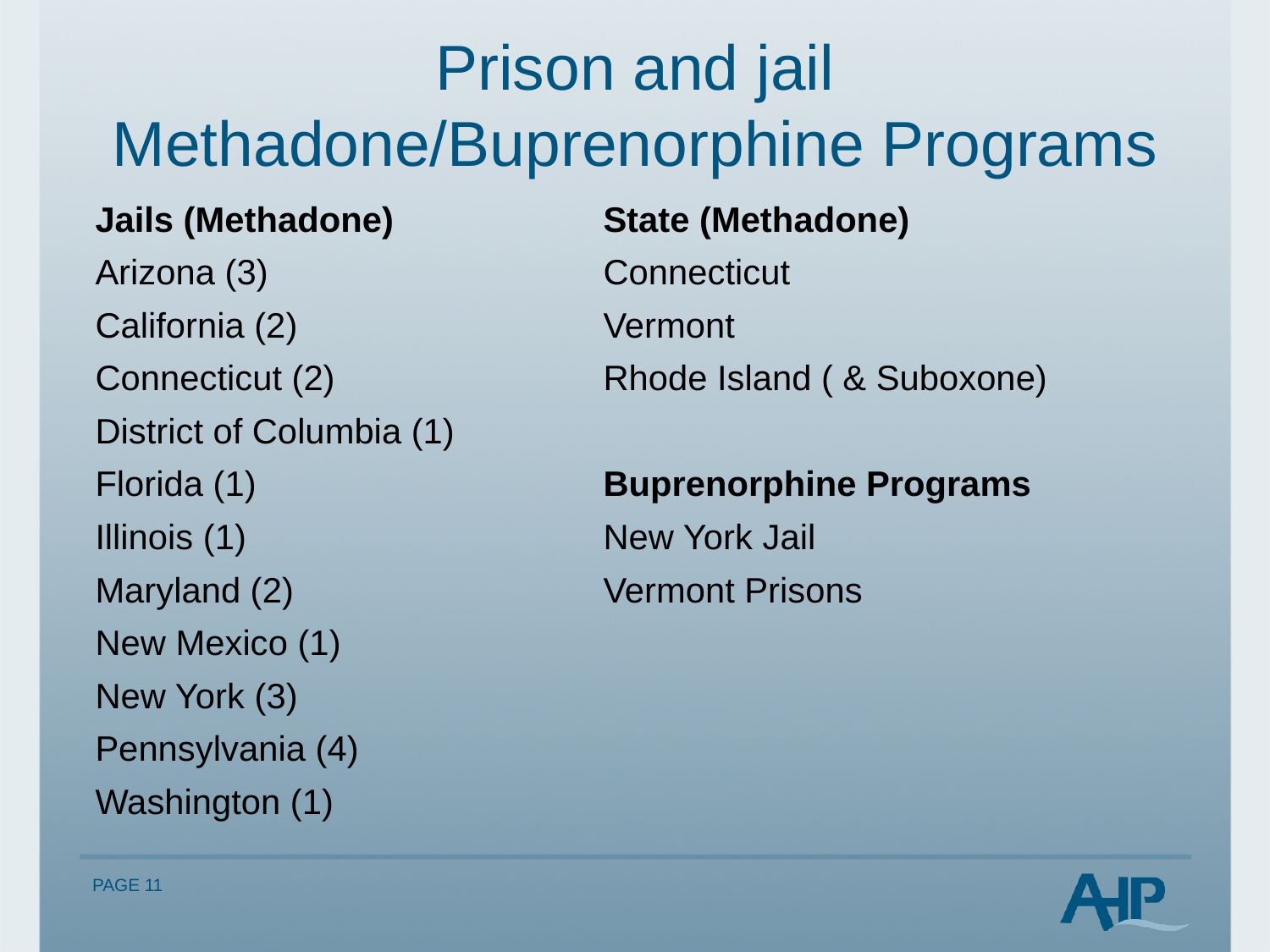

# Prison and jail Methadone/Buprenorphine Programs
Jails (Methadone)		State (Methadone)
Arizona (3)			Connecticut
California (2)			Vermont
Connecticut (2)			Rhode Island ( & Suboxone)
District of Columbia (1)
Florida (1) 			Buprenorphine Programs
Illinois (1) 			New York Jail
Maryland (2) 			Vermont Prisons
New Mexico (1)
New York (3)
Pennsylvania (4)
Washington (1)